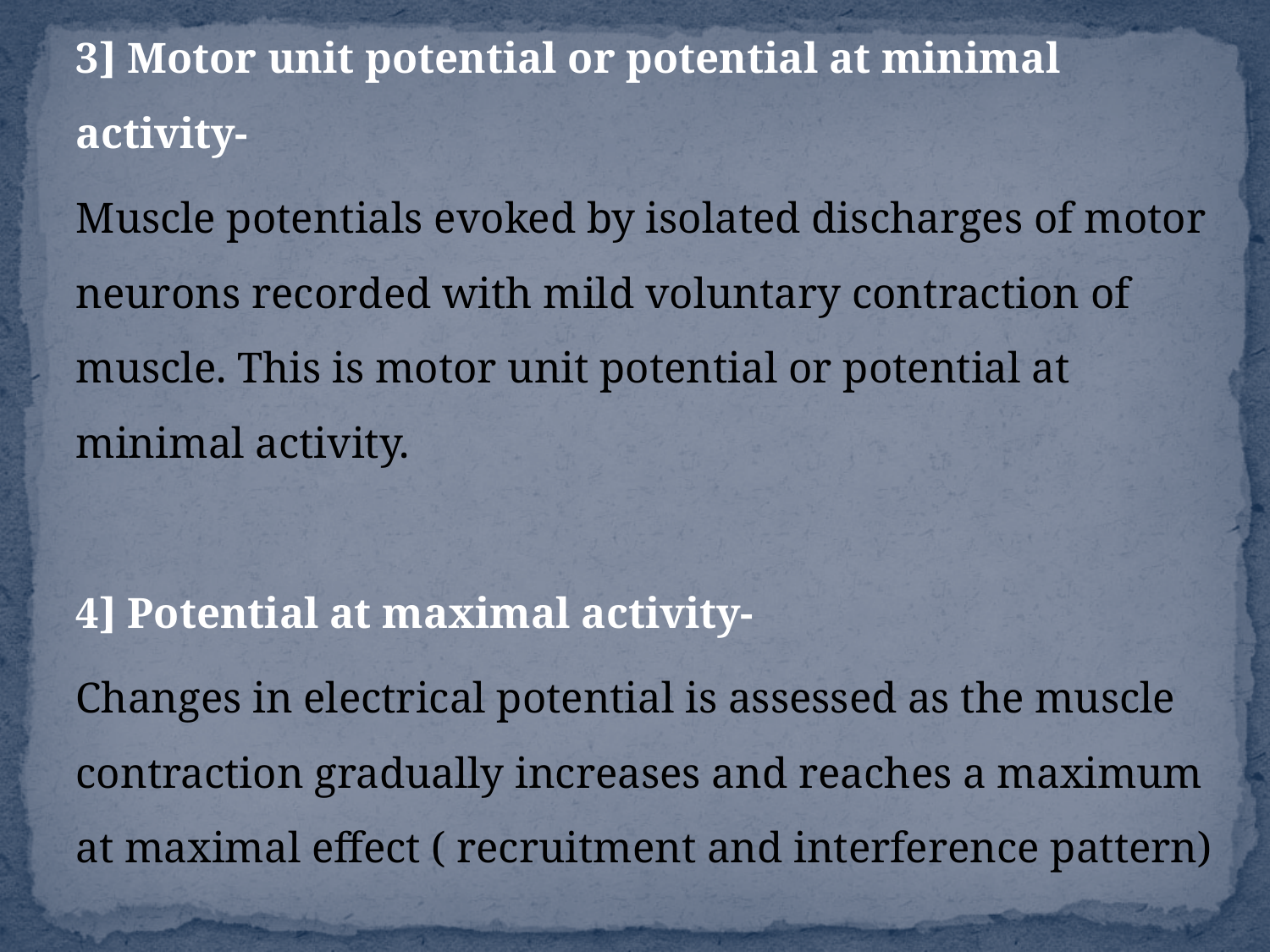

3] Motor unit potential or potential at minimal activity-
Muscle potentials evoked by isolated discharges of motor neurons recorded with mild voluntary contraction of muscle. This is motor unit potential or potential at minimal activity.

4] Potential at maximal activity-
Changes in electrical potential is assessed as the muscle contraction gradually increases and reaches a maximum at maximal effect ( recruitment and interference pattern)